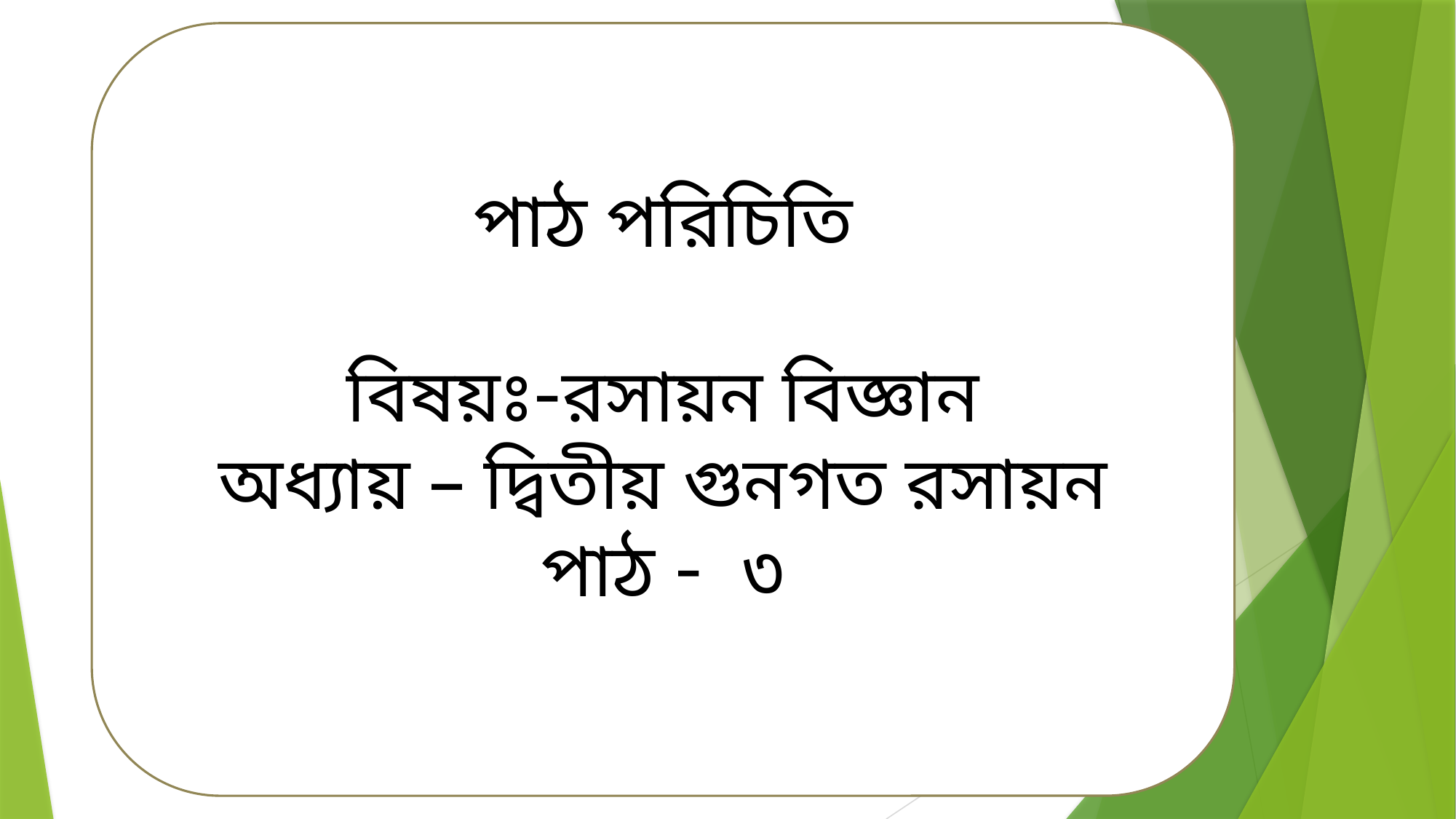

পাঠ পরিচিতি

বিষয়ঃ-রসায়ন বিজ্ঞান
অধ্যায় – দ্বিতীয় গুনগত রসায়ন
পাঠ -  ৩